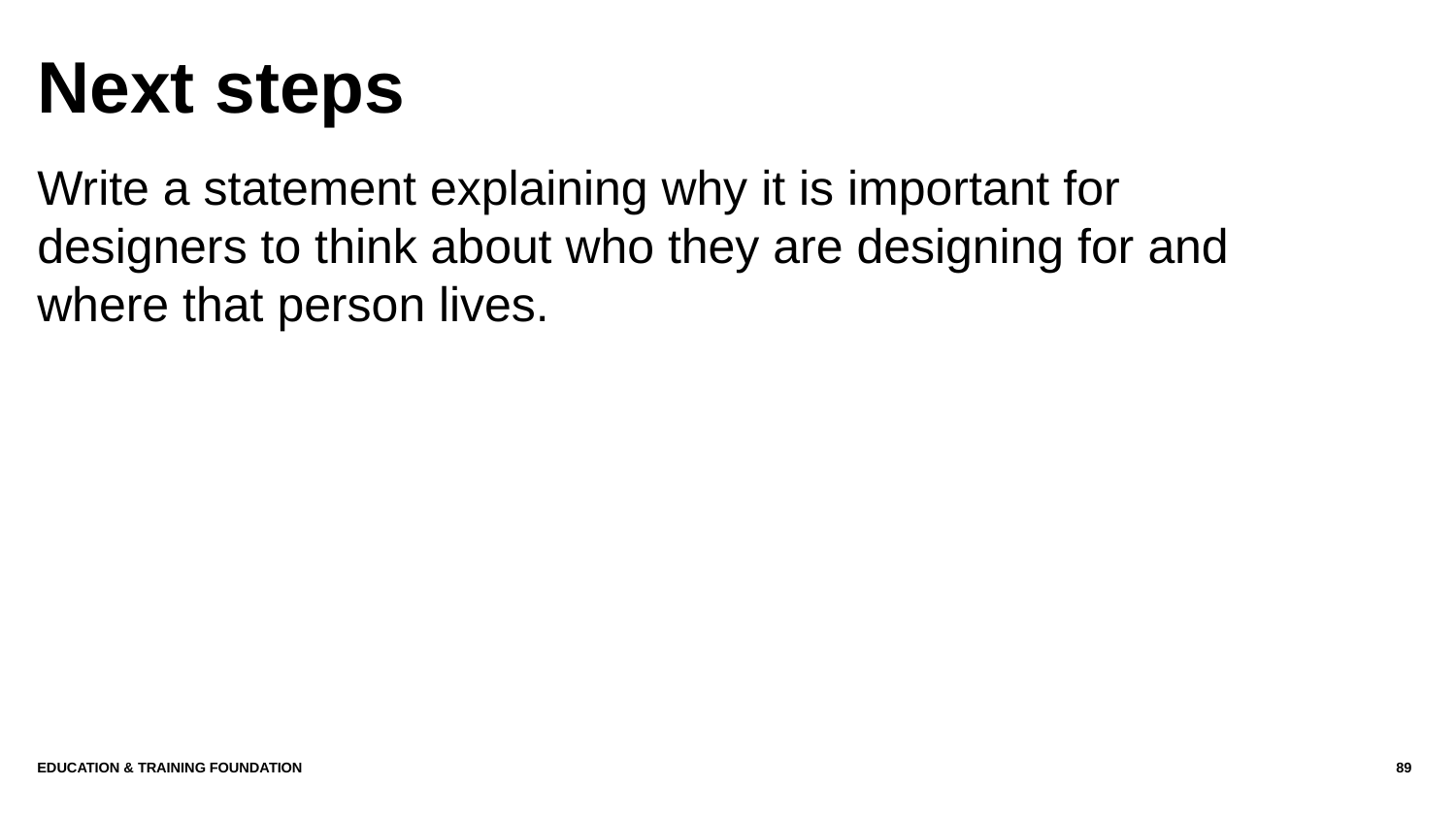

# Next steps
Write a statement explaining why it is important for designers to think about who they are designing for and where that person lives.
Education & Training Foundation
89